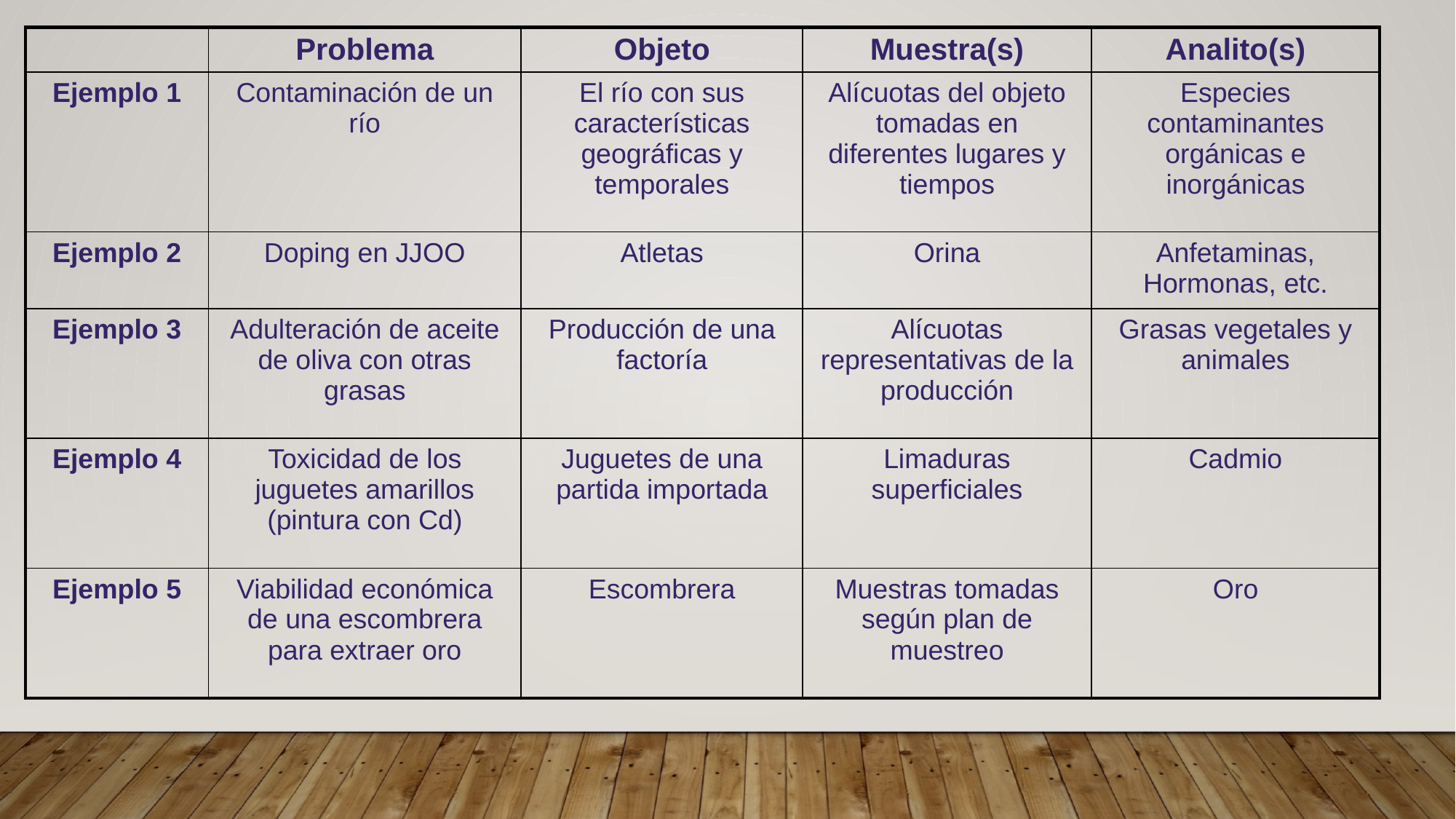

|  | Problema | Objeto | Muestra(s) | Analito(s) |
| --- | --- | --- | --- | --- |
| Ejemplo 1 | Contaminación de un río | El río con sus características geográficas y temporales | Alícuotas del objeto tomadas en diferentes lugares y tiempos | Especies contaminantes orgánicas e inorgánicas |
| Ejemplo 2 | Doping en JJOO | Atletas | Orina | Anfetaminas, Hormonas, etc. |
| Ejemplo 3 | Adulteración de aceite de oliva con otras grasas | Producción de una factoría | Alícuotas representativas de la producción | Grasas vegetales y animales |
| Ejemplo 4 | Toxicidad de los juguetes amarillos (pintura con Cd) | Juguetes de una partida importada | Limaduras superficiales | Cadmio |
| Ejemplo 5 | Viabilidad económica de una escombrera para extraer oro | Escombrera | Muestras tomadas según plan de muestreo | Oro |